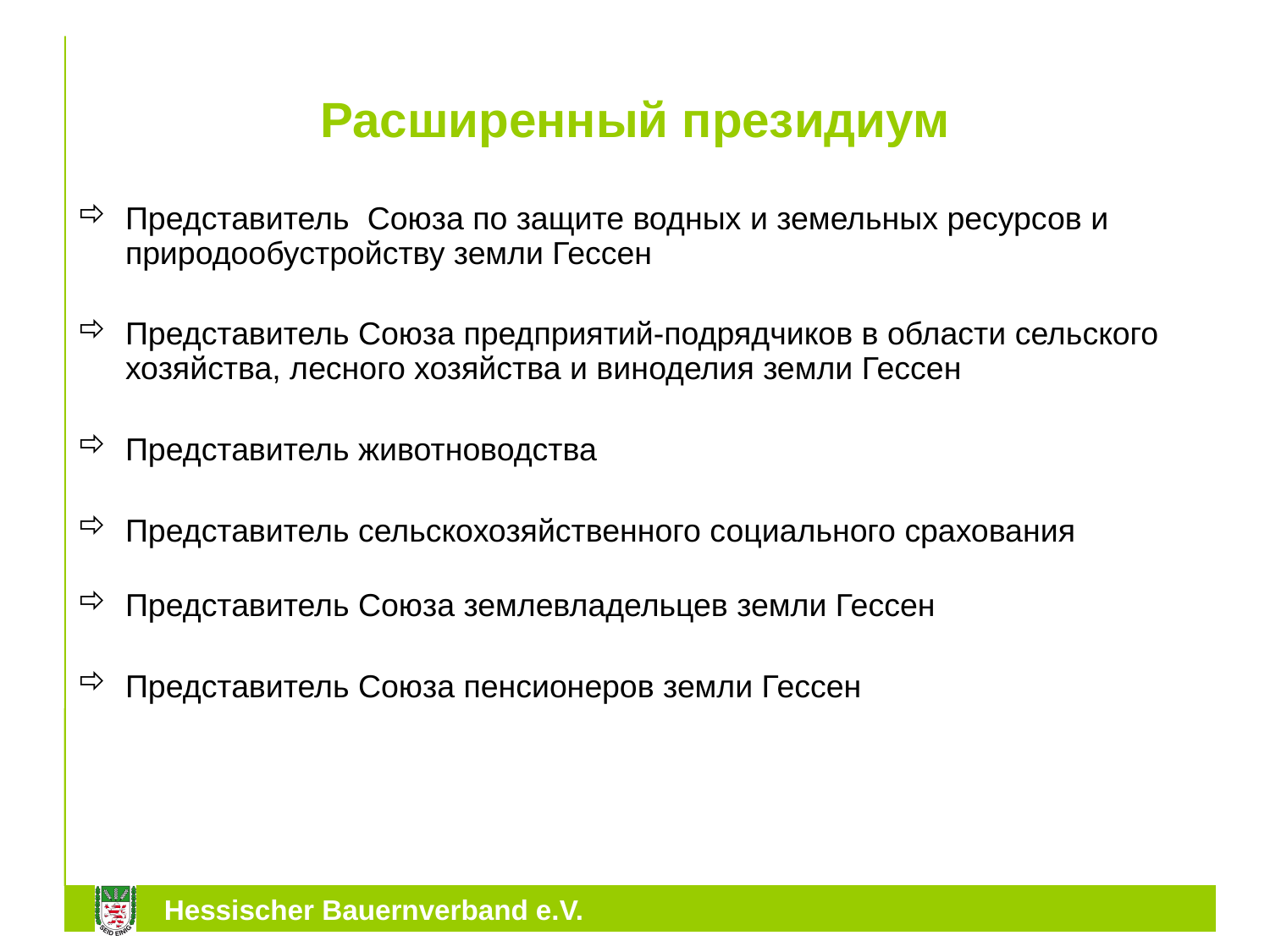

# Расширенный президиум
Представитель  Союза по защите водных и земельных ресурсов и природообустройству земли Гессен

Представитель Союза предприятий-подрядчиков в области сельского хозяйства, лесного хозяйства и виноделия земли Гессен

Представитель животноводства

Представитель сельскохозяйственного социального срахования
Представитель Союза землевладельцев земли Гессен

Представитель Союза пенсионеров земли Гессен